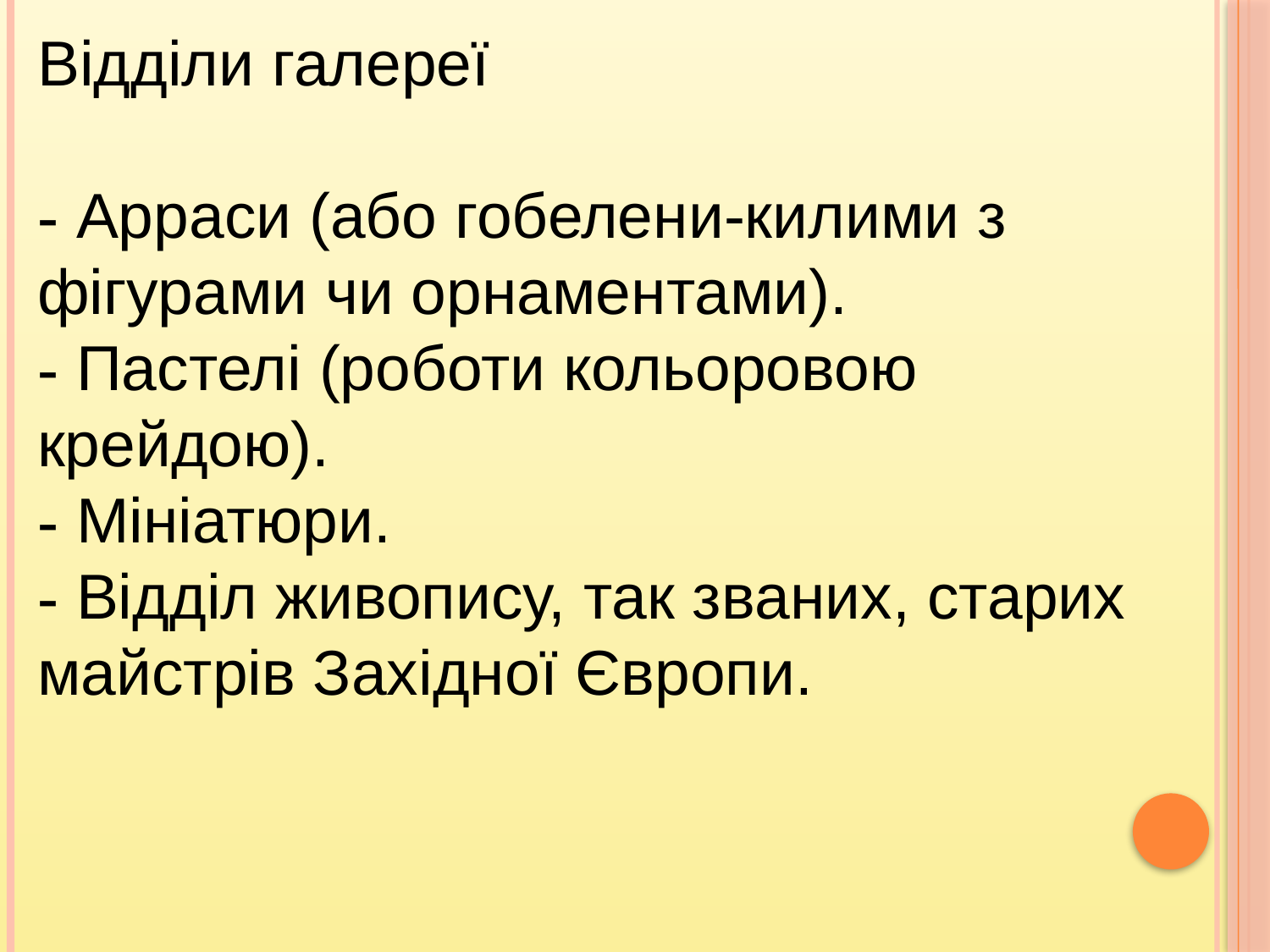

Відділи галереї

- Арраси (або гобелени-килими з фігурами чи орнаментами).
- Пастелі (роботи кольоровою крейдою).
- Мініатюри.
- Відділ живопису, так званих, старих майстрів Західної Європи.